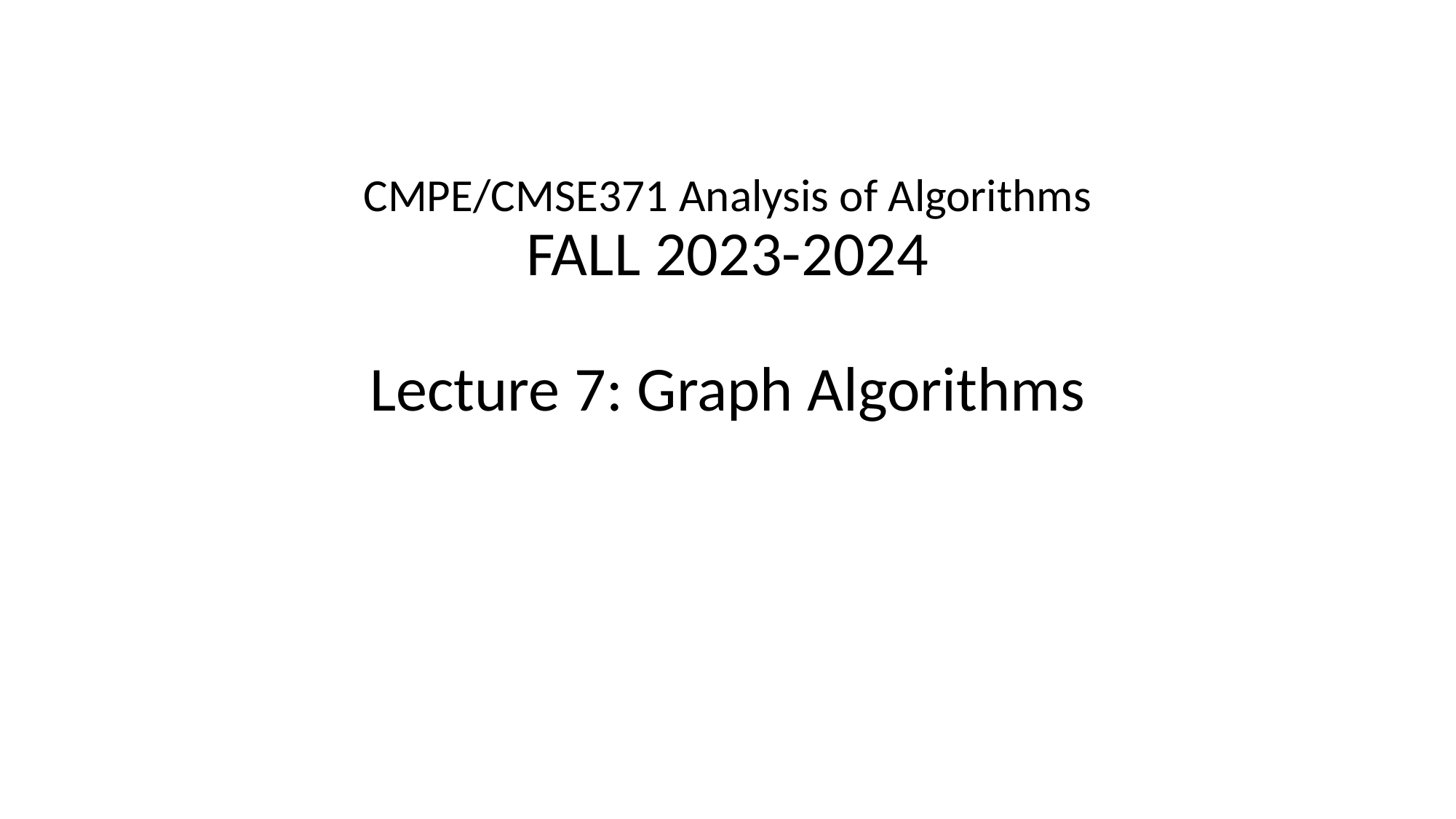

# CMPE/CMSE371 Analysis of Algorithms FALL 2023-2024 Lecture 7: Graph Algorithms